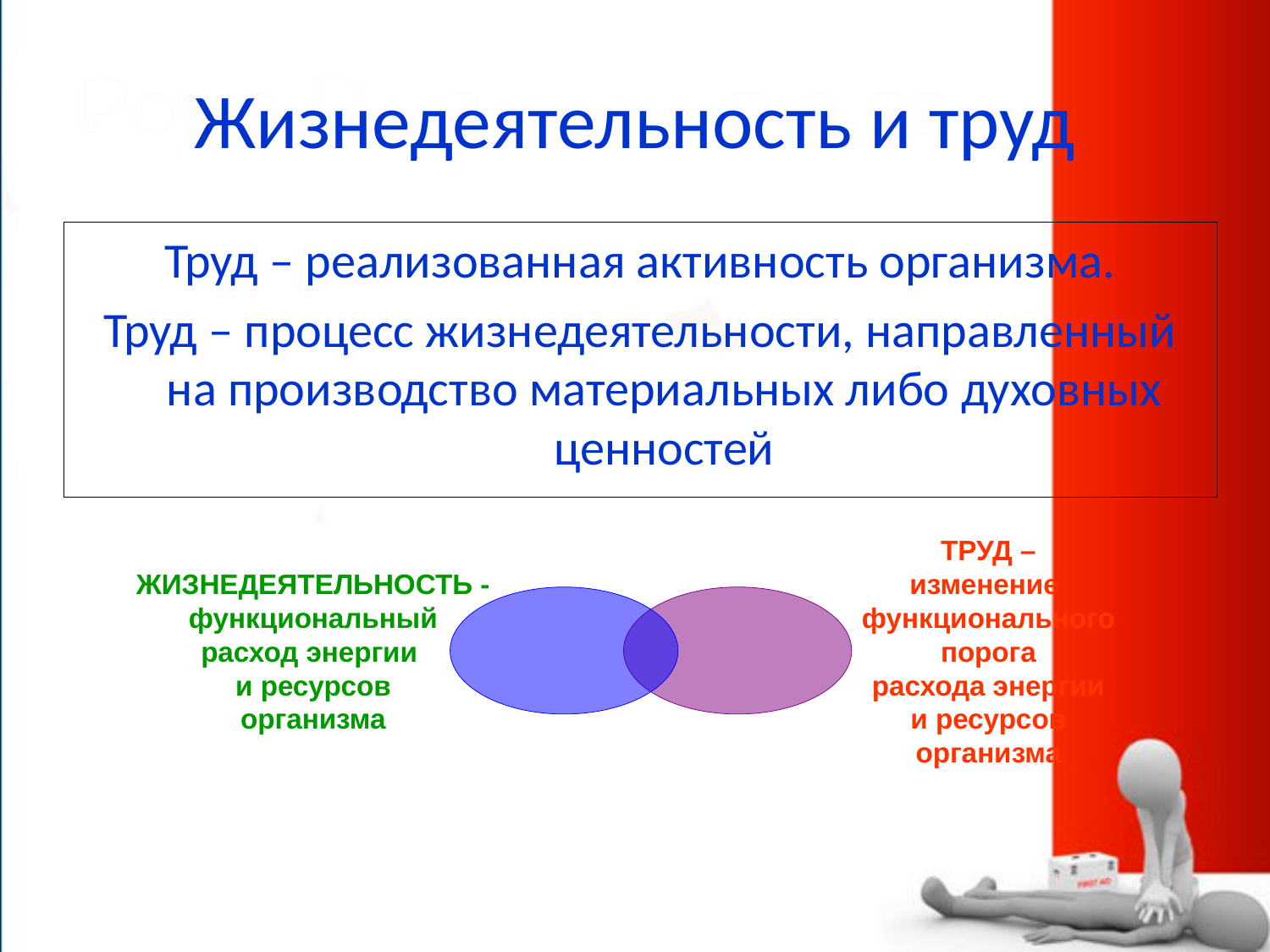

# Жизнедеятельность и труд
Труд – реализованная активность организма.
Труд – процесс жизнедеятельности, направленный на производство материальных либо духовных ценностей

ЖИЗНЕДЕЯТЕЛЬНОСТЬ -
функциональный
расход энергии
и ресурсов
организма
ТРУД –
изменение
функционального
порога
расхода энергии
и ресурсов
организма